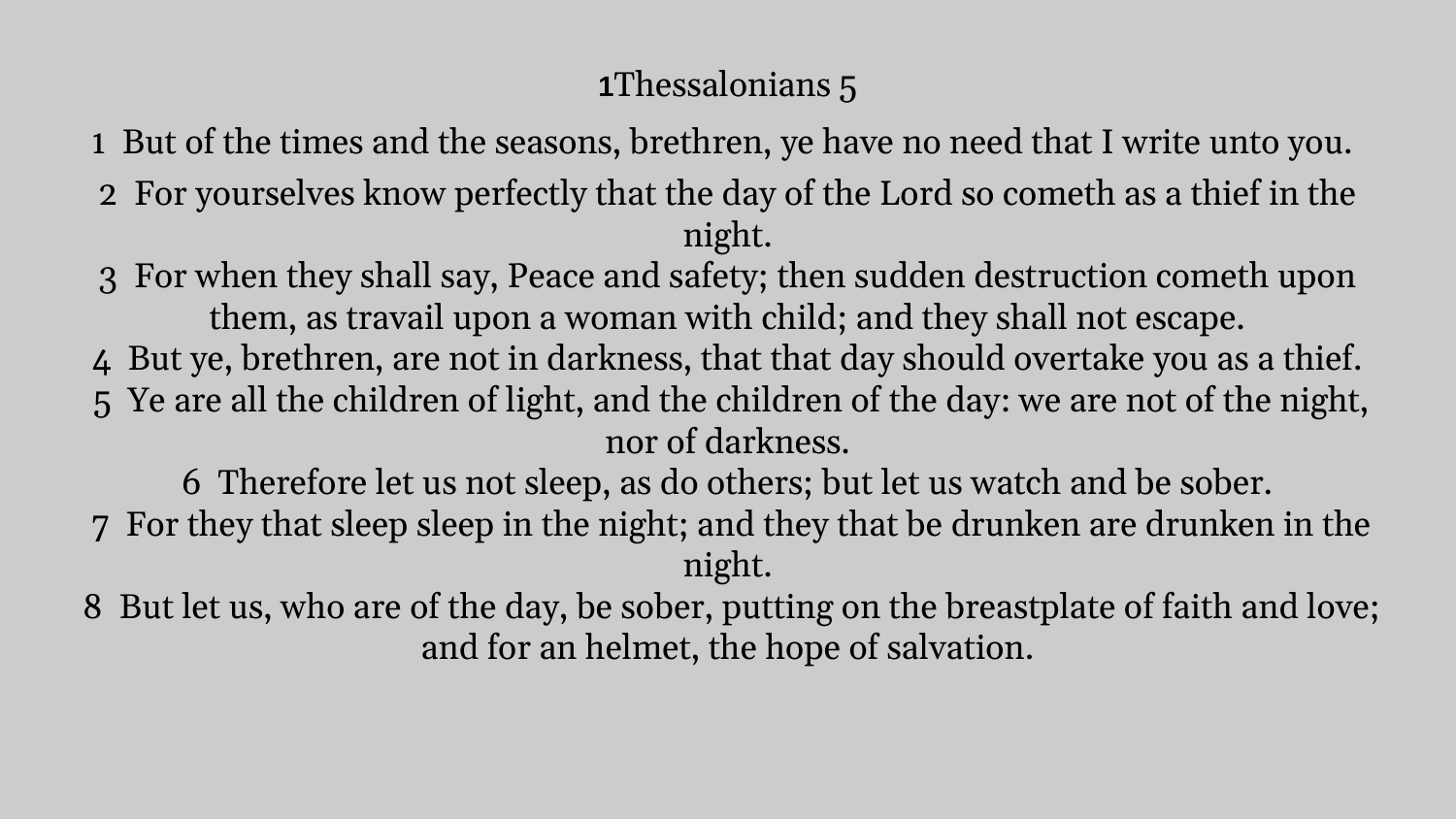

1Thessalonians 5
   1  But of the times and the seasons, brethren, ye have no need that I write unto you.
2  For yourselves know perfectly that the day of the Lord so cometh as a thief in the night.
3  For when they shall say, Peace and safety; then sudden destruction cometh upon them, as travail upon a woman with child; and they shall not escape.
4  But ye, brethren, are not in darkness, that that day should overtake you as a thief.
 5  Ye are all the children of light, and the children of the day: we are not of the night, nor of darkness.
6  Therefore let us not sleep, as do others; but let us watch and be sober.
 7  For they that sleep sleep in the night; and they that be drunken are drunken in the night.
 8  But let us, who are of the day, be sober, putting on the breastplate of faith and love; and for an helmet, the hope of salvation.